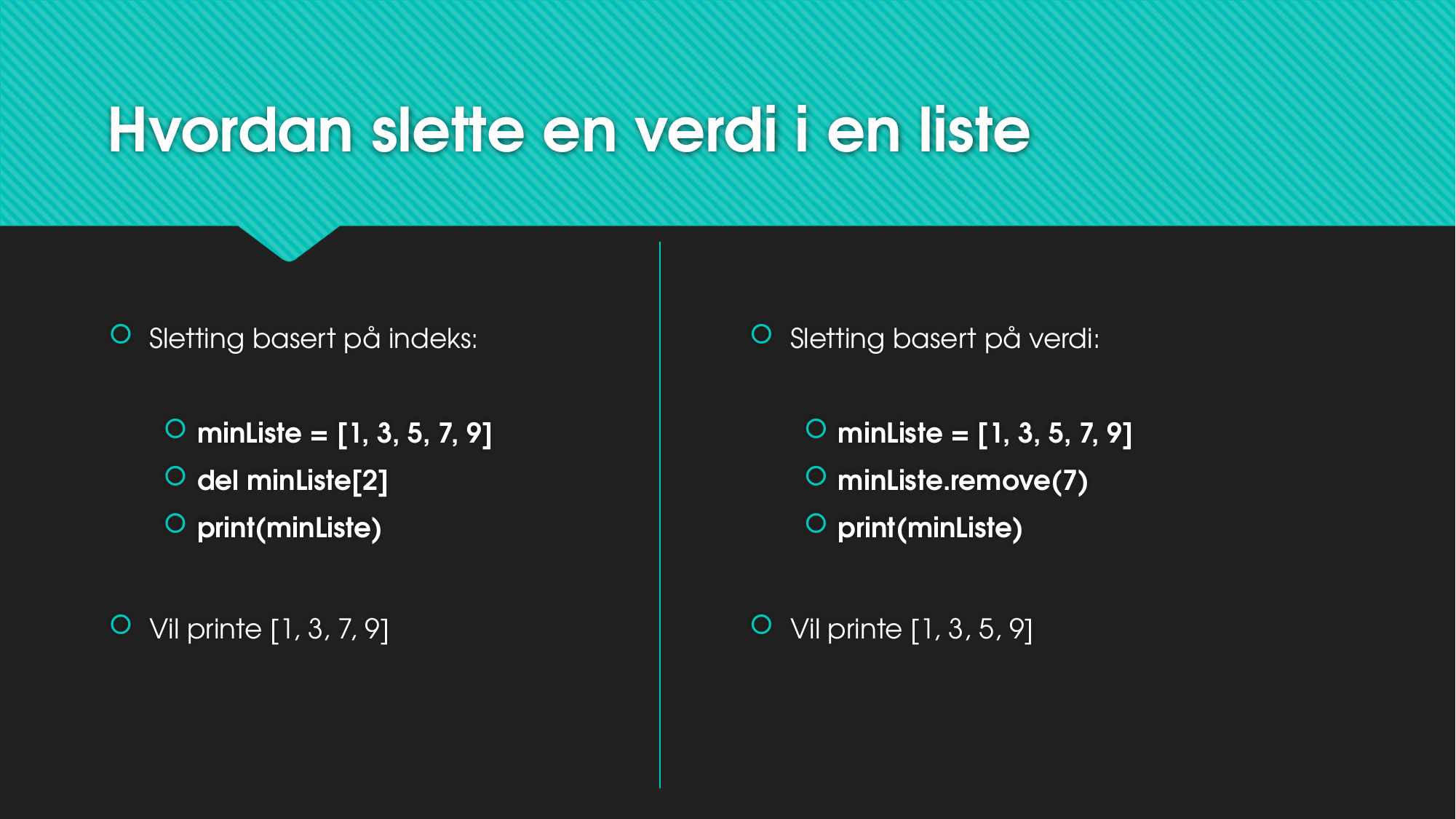

# Hvordan slette en verdi i en liste
Sletting basert på indeks:

minListe = [1, 3, 5, 7, 9]
del minListe[2]
print(minListe)

Vil printe [1, 3, 7, 9]
Sletting basert på verdi:

minListe = [1, 3, 5, 7, 9]
minListe.remove(7)
print(minListe)

Vil printe [1, 3, 5, 9]